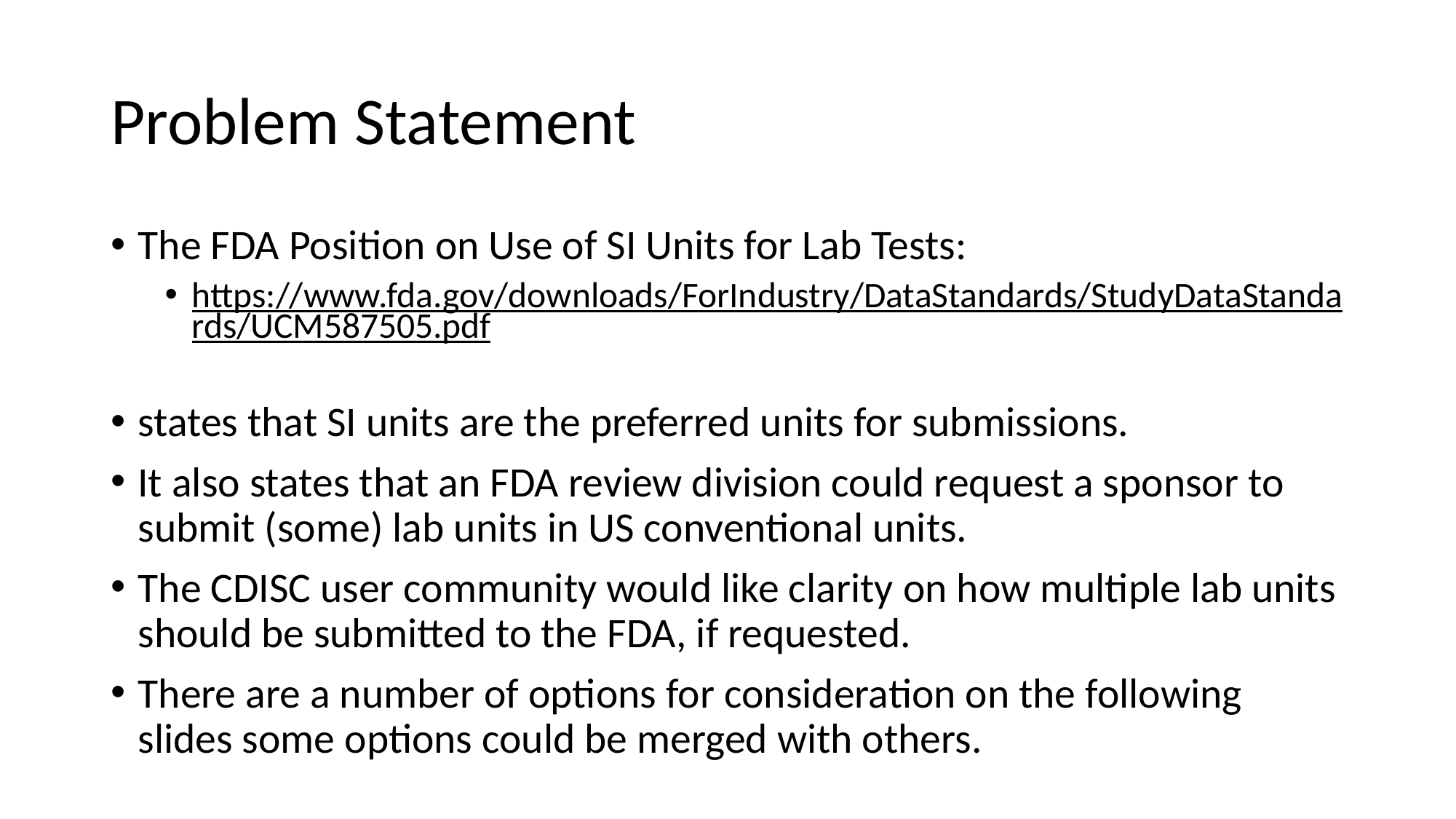

# Problem Statement
The FDA Position on Use of SI Units for Lab Tests:
https://www.fda.gov/downloads/ForIndustry/DataStandards/StudyDataStandards/UCM587505.pdf
states that SI units are the preferred units for submissions.
It also states that an FDA review division could request a sponsor to submit (some) lab units in US conventional units.
The CDISC user community would like clarity on how multiple lab units should be submitted to the FDA, if requested.
There are a number of options for consideration on the following slides some options could be merged with others.